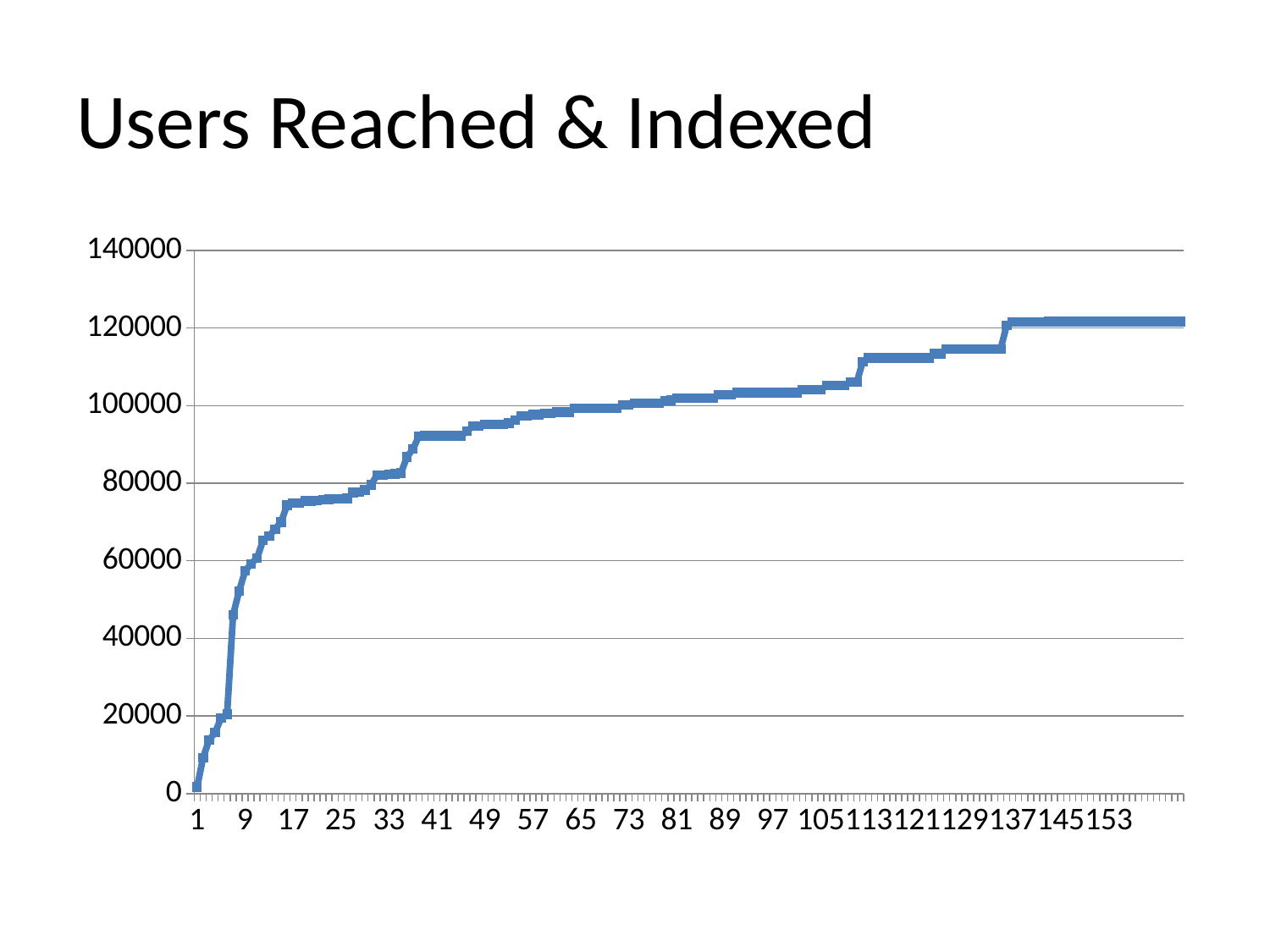

# Users Reached & Indexed

### Chart

| Category | Series 1 |
|---|---|
| 1.0 | 1691.0 |
| 2.0 | 9195.0 |
| 3.0 | 13794.0 |
| 4.0 | 15732.0 |
| 5.0 | 19465.0 |
| 6.0 | 20456.0 |
| 7.0 | 46065.0 |
| 8.0 | 52148.0 |
| 9.0 | 57368.0 |
| 10.0 | 59212.0 |
| 11.0 | 60721.0 |
| 12.0 | 65274.0 |
| 13.0 | 66391.0 |
| 14.0 | 68188.0 |
| 15.0 | 69997.0 |
| 16.0 | 74364.0 |
| 17.0 | 74838.0 |
| 18.0 | 74886.0 |
| 19.0 | 75438.0 |
| 20.0 | 75466.0 |
| 21.0 | 75544.0 |
| 22.0 | 75783.0 |
| 23.0 | 75834.0 |
| 24.0 | 75915.0 |
| 25.0 | 75985.0 |
| 26.0 | 76055.0 |
| 27.0 | 77643.0 |
| 28.0 | 77672.0 |
| 29.0 | 78253.0 |
| 30.0 | 79562.0 |
| 31.0 | 82140.0 |
| 32.0 | 82143.0 |
| 33.0 | 82323.0 |
| 34.0 | 82387.0 |
| 35.0 | 82634.0 |
| 36.0 | 86785.0 |
| 37.0 | 88812.0 |
| 38.0 | 92186.0 |
| 39.0 | 92199.0 |
| 40.0 | 92201.0 |
| 41.0 | 92201.0 |
| 42.0 | 92200.0 |
| 43.0 | 92200.0 |
| 44.0 | 92200.0 |
| 45.0 | 92201.0 |
| 46.0 | 93385.0 |
| 47.0 | 94752.0 |
| 48.0 | 94753.0 |
| 49.0 | 95166.0 |
| 50.0 | 95168.0 |
| 51.0 | 95171.0 |
| 52.0 | 95184.0 |
| 53.0 | 95505.0 |
| 54.0 | 96212.0 |
| 55.0 | 97382.0 |
| 56.0 | 97386.0 |
| 57.0 | 97687.0 |
| 58.0 | 97705.0 |
| 59.0 | 98028.0 |
| 60.0 | 98028.0 |
| 61.0 | 98343.0 |
| 62.0 | 98343.0 |
| 63.0 | 98343.0 |
| 64.0 | 99337.0 |
| 65.0 | 99337.0 |
| 66.0 | 99337.0 |
| 67.0 | 99337.0 |
| 68.0 | 99337.0 |
| 69.0 | 99337.0 |
| 70.0 | 99337.0 |
| 71.0 | 99337.0 |
| 72.0 | 100145.0 |
| 73.0 | 100151.0 |
| 74.0 | 100583.0 |
| 75.0 | 100583.0 |
| 76.0 | 100600.0 |
| 77.0 | 100600.0 |
| 78.0 | 100602.0 |
| 79.0 | 101320.0 |
| 80.0 | 101363.0 |
| 81.0 | 101885.0 |
| 82.0 | 101885.0 |
| 83.0 | 101888.0 |
| 84.0 | 101888.0 |
| 85.0 | 101888.0 |
| 86.0 | 101888.0 |
| 87.0 | 101888.0 |
| 88.0 | 102790.0 |
| 89.0 | 102790.0 |
| 90.0 | 102790.0 |
| 91.0 | 103326.0 |
| 92.0 | 103326.0 |
| 93.0 | 103326.0 |
| 94.0 | 103326.0 |
| 95.0 | 103326.0 |
| 96.0 | 103326.0 |
| 97.0 | 103326.0 |
| 98.0 | 103327.0 |
| 99.0 | 103344.0 |
| 100.0 | 103345.0 |
| 101.0 | 103345.0 |
| 102.0 | 104118.0 |
| 103.0 | 104118.0 |
| 104.0 | 104119.0 |
| 105.0 | 104119.0 |
| 106.0 | 105181.0 |
| 107.0 | 105186.0 |
| 108.0 | 105186.0 |
| 109.0 | 105186.0 |
| 110.0 | 106024.0 |
| 111.0 | 106024.0 |
| 112.0 | 111298.0 |
| 113.0 | 112262.0 |
| 114.0 | 112262.0 |
| 115.0 | 112262.0 |
| 116.0 | 112262.0 |
| 117.0 | 112262.0 |
| 118.0 | 112262.0 |
| 119.0 | 112263.0 |
| 120.0 | 112263.0 |
| 121.0 | 112275.0 |
| 122.0 | 112277.0 |
| 123.0 | 112278.0 |
| 124.0 | 113418.0 |
| 125.0 | 113423.0 |
| 126.0 | 114578.0 |
| 127.0 | 114597.0 |
| 128.0 | 114597.0 |
| 129.0 | 114597.0 |
| 130.0 | 114597.0 |
| 131.0 | 114599.0 |
| 132.0 | 114599.0 |
| 133.0 | 114599.0 |
| 134.0 | 114599.0 |
| 135.0 | 114599.0 |
| 136.0 | 120685.0 |
| 137.0 | 121641.0 |
| 138.0 | 121641.0 |
| 139.0 | 121641.0 |
| 140.0 | 121641.0 |
| 141.0 | 121641.0 |
| 142.0 | 121641.0 |
| 143.0 | 121656.0 |
| 144.0 | 121656.0 |
| 145.0 | 121657.0 |
| 146.0 | 121658.0 |
| 147.0 | 121659.0 |
| 148.0 | 121660.0 |
| 149.0 | 121660.0 |
| 150.0 | 121660.0 |
| 151.0 | 121660.0 |
| 152.0 | 121660.0 |
| 153.0 | 121660.0 |
| 154.0 | 121660.0 |
| 155.0 | 121661.0 |
| 156.0 | 121661.0 |
| 157.0 | 121661.0 |
| 158.0 | 121661.0 |
| 159.0 | 121662.0 |
|  | 121662.0 |
|  | 121662.0 |
|  | 121662.0 |
|  | 121662.0 |
|  | 121662.0 |
|  | 121662.0 |